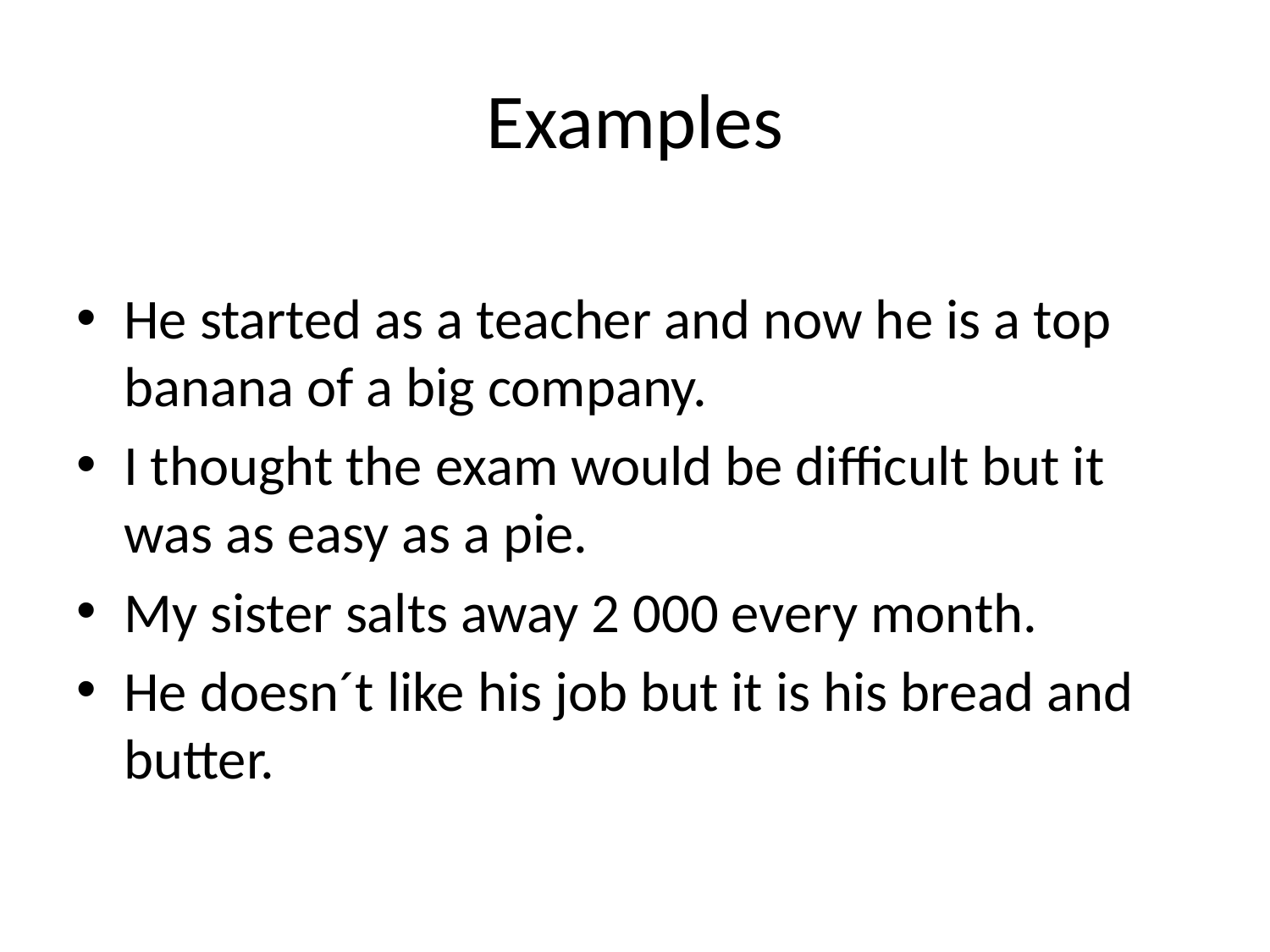

# Examples
He started as a teacher and now he is a top banana of a big company.
I thought the exam would be difficult but it was as easy as a pie.
My sister salts away 2 000 every month.
He doesn´t like his job but it is his bread and butter.